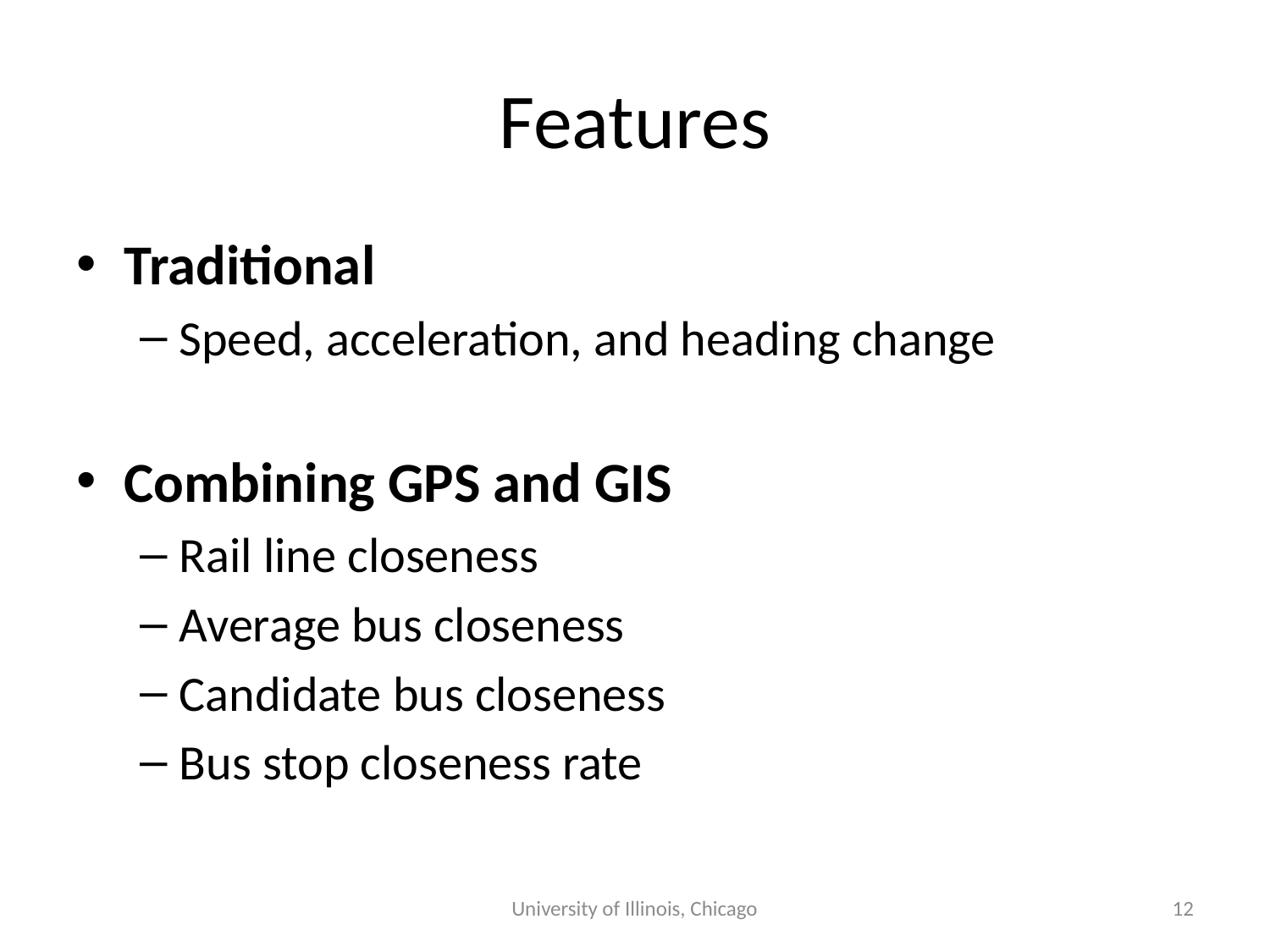

# Features
Traditional
Speed, acceleration, and heading change

Combining GPS and GIS
Rail line closeness
Average bus closeness
Candidate bus closeness
Bus stop closeness rate
University of Illinois, Chicago
12